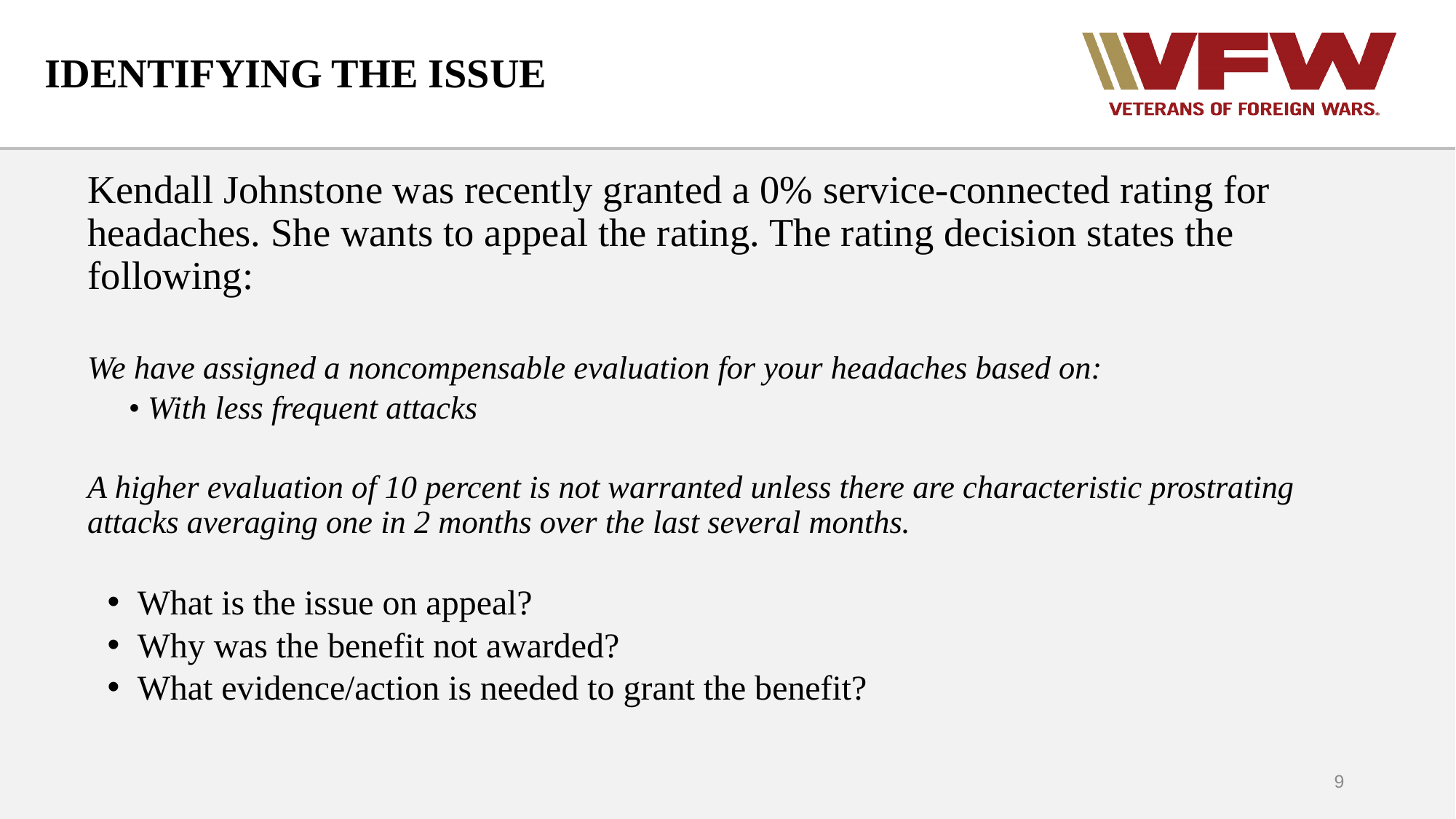

# IDENTIFYING THE ISSUE
Kendall Johnstone was recently granted a 0% service-connected rating for headaches. She wants to appeal the rating. The rating decision states the following:

We have assigned a noncompensable evaluation for your headaches based on:
     • With less frequent attacks

A higher evaluation of 10 percent is not warranted unless there are characteristic prostrating attacks averaging one in 2 months over the last several months.

What is the issue on appeal?
Why was the benefit not awarded?
What evidence/action is needed to grant the benefit?

9